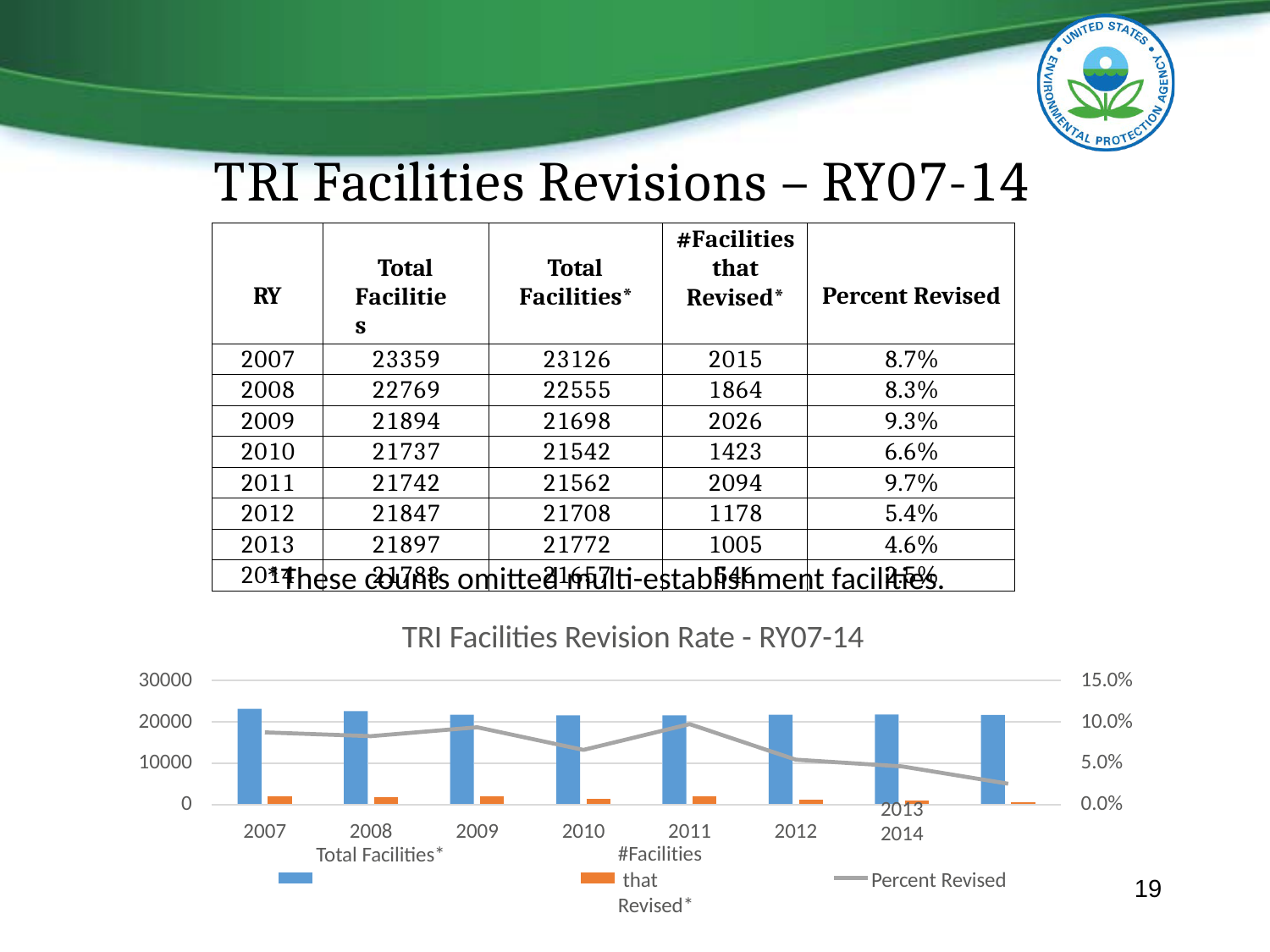

# TRI Facilities Revisions – RY07-14
| RY | Total Facilities | Total Facilities\* | #Facilities that Revised\* | Percent Revised |
| --- | --- | --- | --- | --- |
| 2007 | 23359 | 23126 | 2015 | 8.7% |
| 2008 | 22769 | 22555 | 1864 | 8.3% |
| 2009 | 21894 | 21698 | 2026 | 9.3% |
| 2010 | 21737 | 21542 | 1423 | 6.6% |
| 2011 | 21742 | 21562 | 2094 | 9.7% |
| 2012 | 21847 | 21708 | 1178 | 5.4% |
| 2013 | 21897 | 21772 | 1005 | 4.6% |
| 2014 | 21783 | 21657 | 546 | 2.5% |
*These counts omitted multi-establishment facilities.
TRI Facilities Revision Rate - RY07-14
15.0%
30000

10.0%
20000

5.0%
10000

0.0%
0

2007
2008
2009
2010
2011
2012

2013	2014

Percent Revised
Total Facilities*
#Facilities  that  Revised*
19